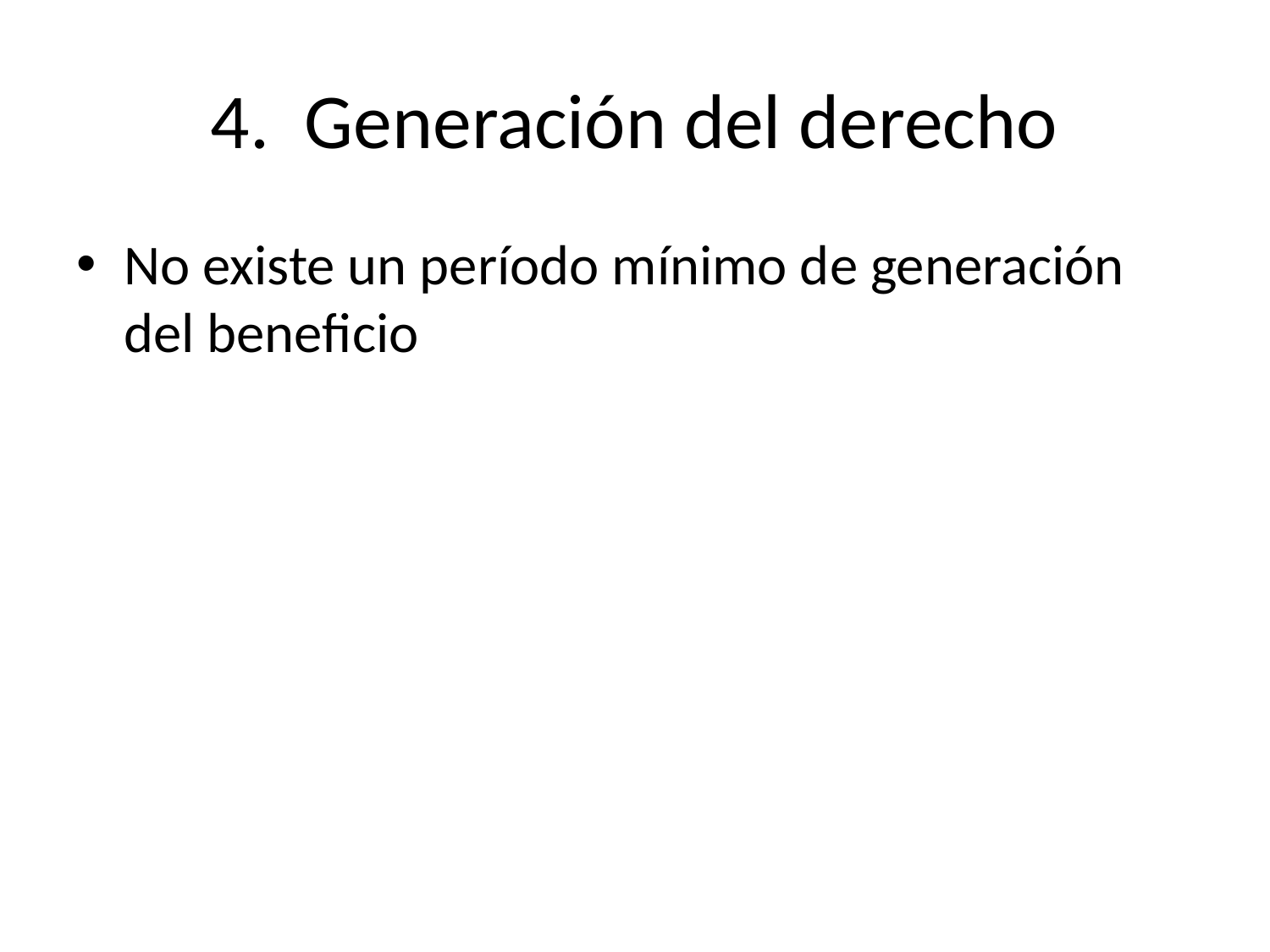

# 4.  Generación del derecho
No existe un período mínimo de generación del beneficio